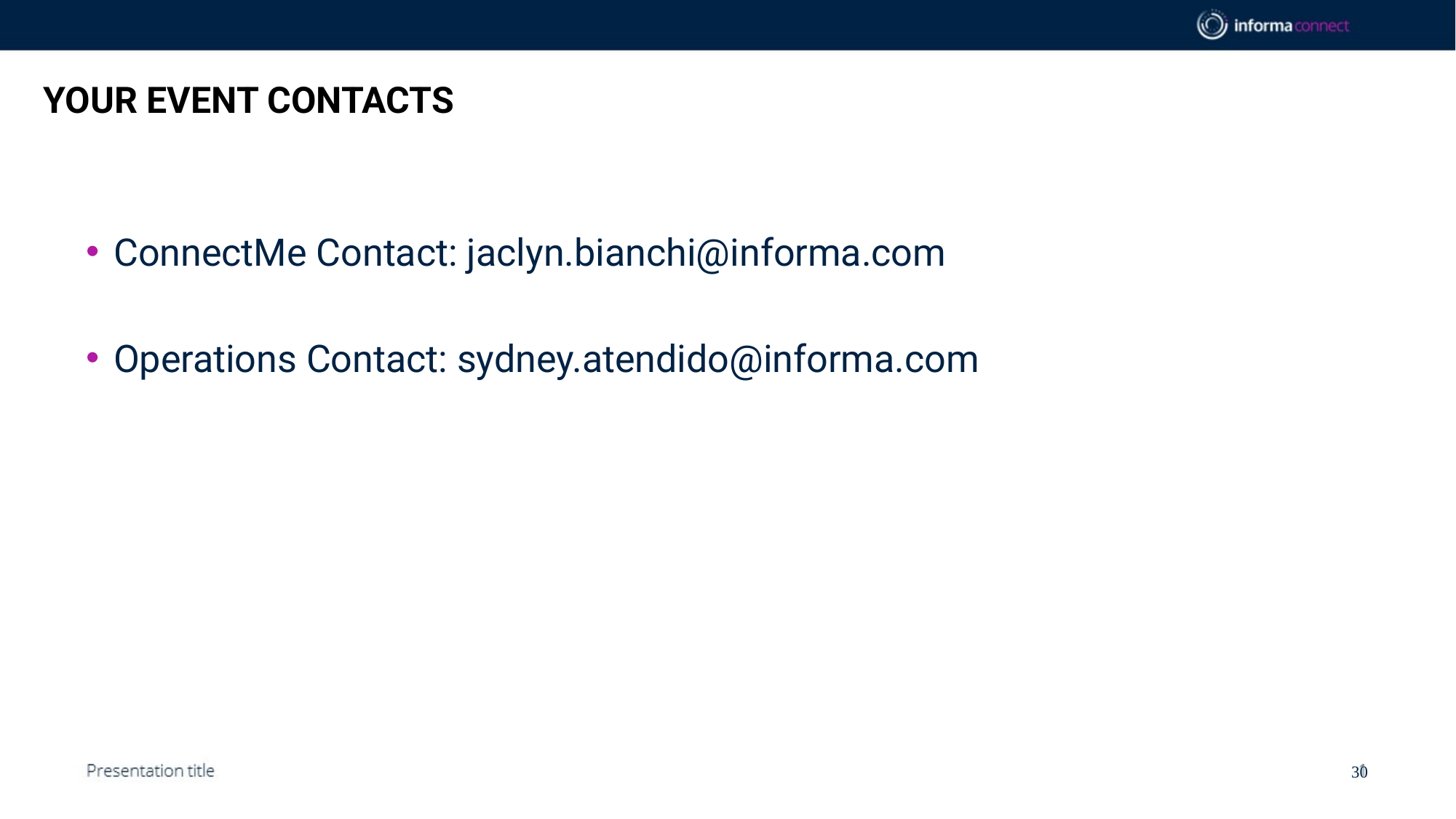

# YOUR EVENT CONTACTS
ConnectMe Contact: jaclyn.bianchi@informa.com

Operations Contact: sydney.atendido@informa.com

30